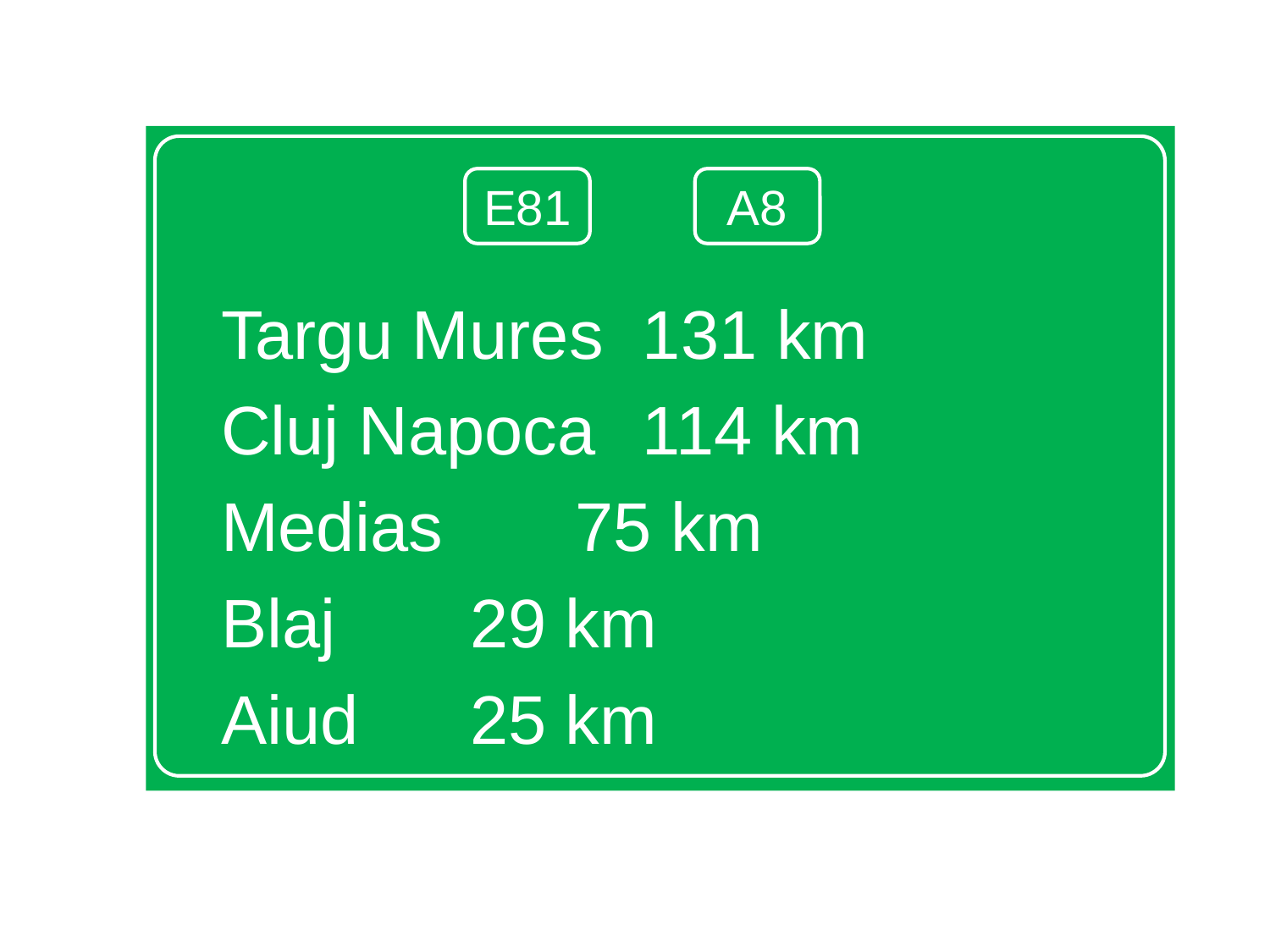

Targu Mures		131 km
Cluj Napoca		114 km
Medias				  75 km
Blaj					  29 km
Aiud				  25 km

E81
A8